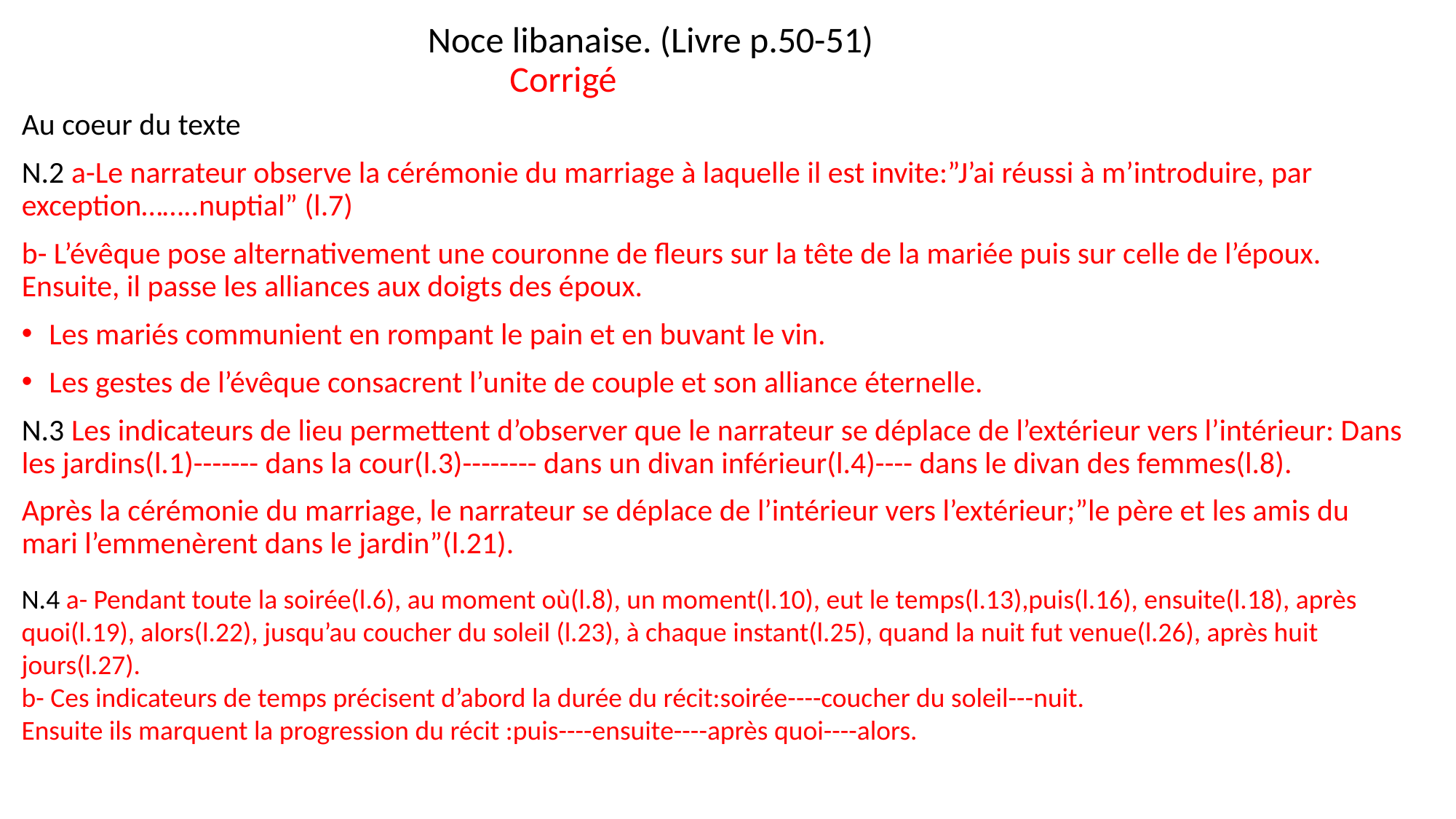

Noce libanaise. (Livre p.50-51)
                            Corrigé
Au coeur du texte
N.2 a-Le narrateur observe la cérémonie du marriage à laquelle il est invite:”J’ai réussi à m’introduire, par exception……..nuptial” (l.7)
b- L’évêque pose alternativement une couronne de fleurs sur la tête de la mariée puis sur celle de l’époux. Ensuite, il passe les alliances aux doigts des époux.
Les mariés communient en rompant le pain et en buvant le vin.
Les gestes de l’évêque consacrent l’unite de couple et son alliance éternelle.
N.3 Les indicateurs de lieu permettent d’observer que le narrateur se déplace de l’extérieur vers l’intérieur: Dans les jardins(l.1)------- dans la cour(l.3)-------- dans un divan inférieur(l.4)---- dans le divan des femmes(l.8).
Après la cérémonie du marriage, le narrateur se déplace de l’intérieur vers l’extérieur;”le père et les amis du mari l’emmenèrent dans le jardin”(l.21).
N.4 a- Pendant toute la soirée(l.6), au moment où(l.8), un moment(l.10), eut le temps(l.13),puis(l.16), ensuite(l.18), après quoi(l.19), alors(l.22), jusqu’au coucher du soleil (l.23), à chaque instant(l.25), quand la nuit fut venue(l.26), après huit jours(l.27).
b- Ces indicateurs de temps précisent d’abord la durée du récit:soirée----coucher du soleil---nuit.
Ensuite ils marquent la progression du récit :puis----ensuite----après quoi----alors.